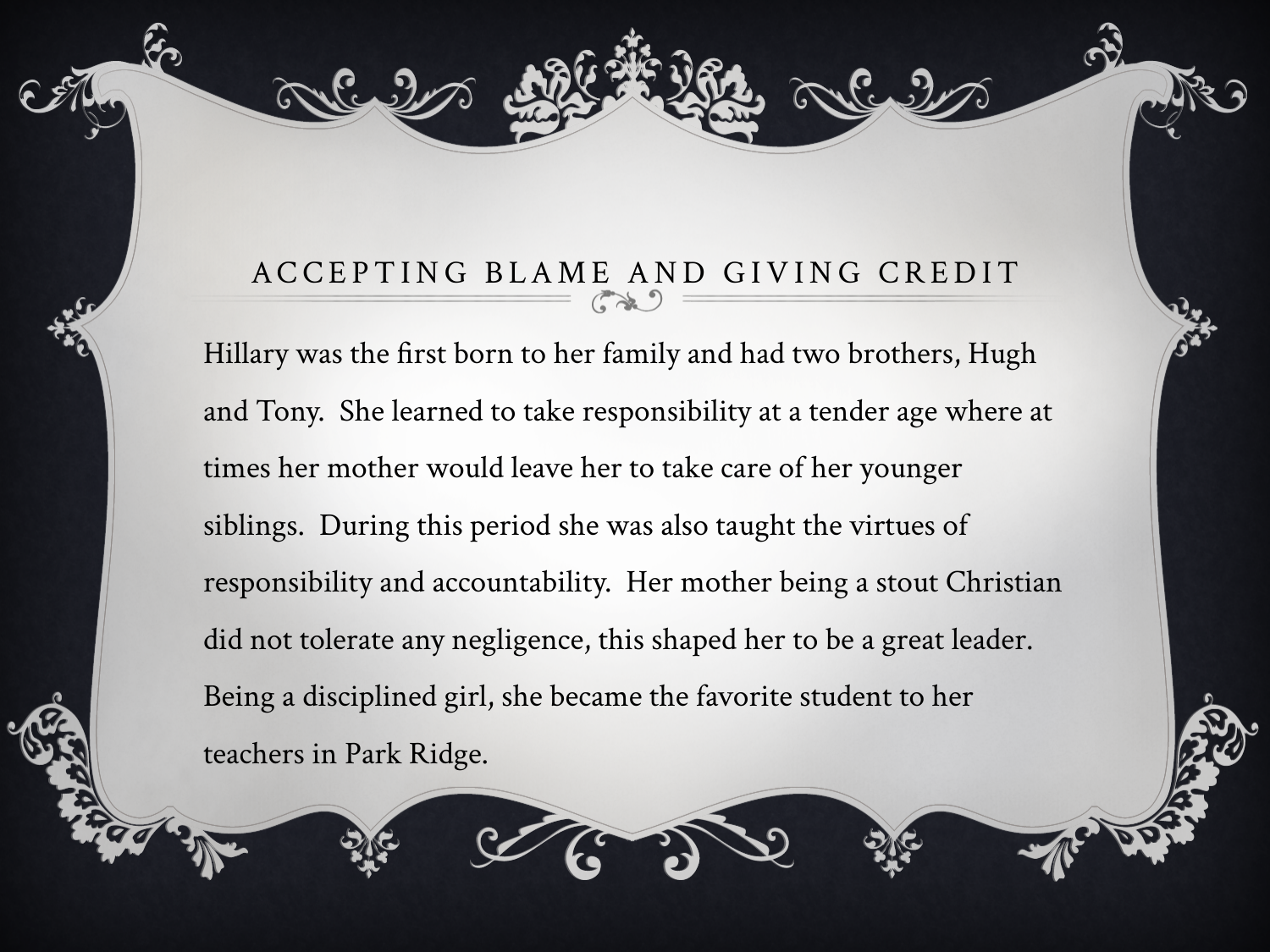

# ACCEPTING BLAME AND GIVING CREDIT
Hillary was the first born to her family and had two brothers, Hugh and Tony.  She learned to take responsibility at a tender age where at times her mother would leave her to take care of her younger siblings.  During this period she was also taught the virtues of responsibility and accountability.  Her mother being a stout Christian did not tolerate any negligence, this shaped her to be a great leader.  Being a disciplined girl, she became the favorite student to her teachers in Park Ridge.